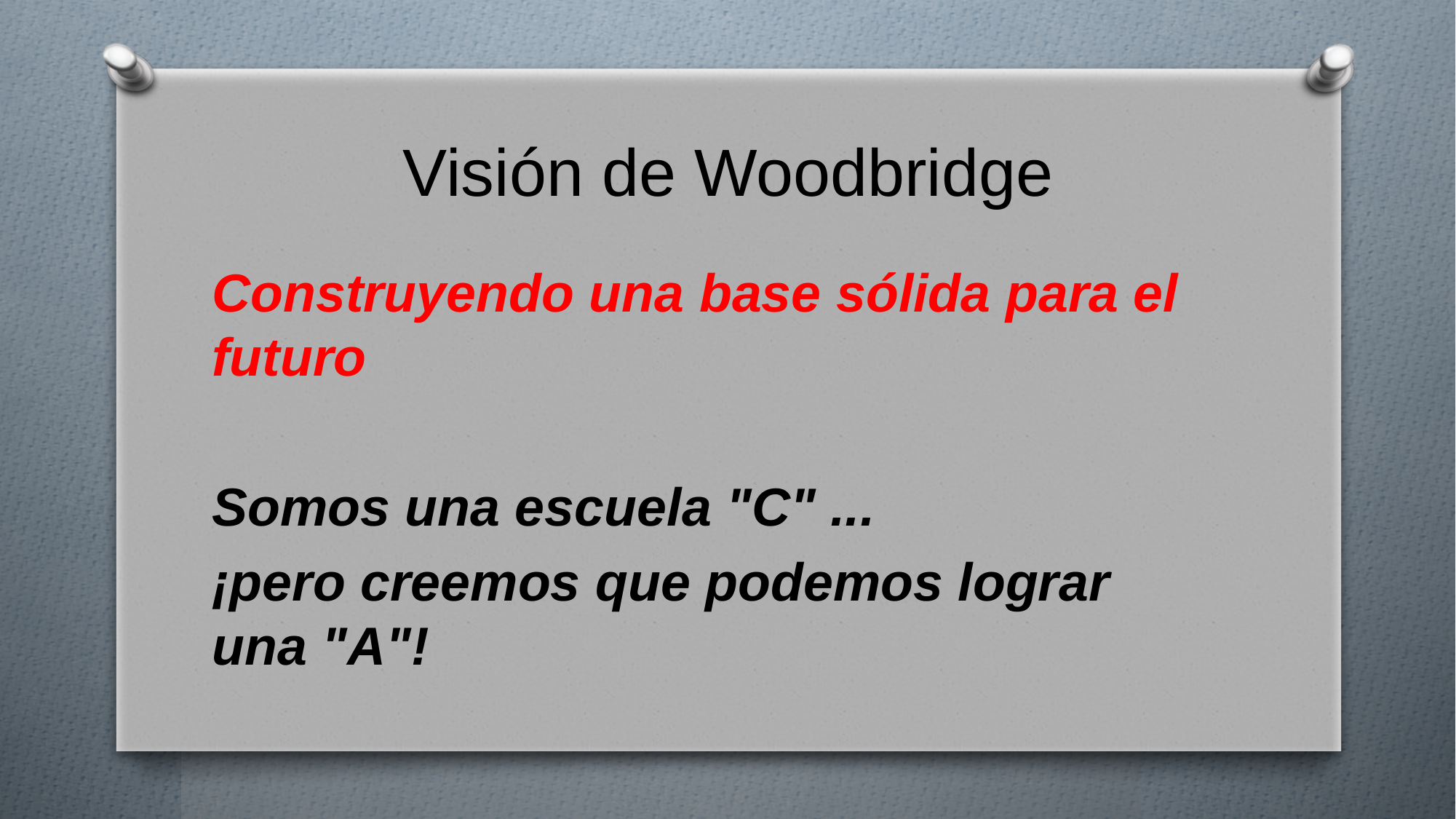

# Visión de Woodbridge
Construyendo una base sólida para el futuro

Somos una escuela "C" ...
¡pero creemos que podemos lograr una "A"!